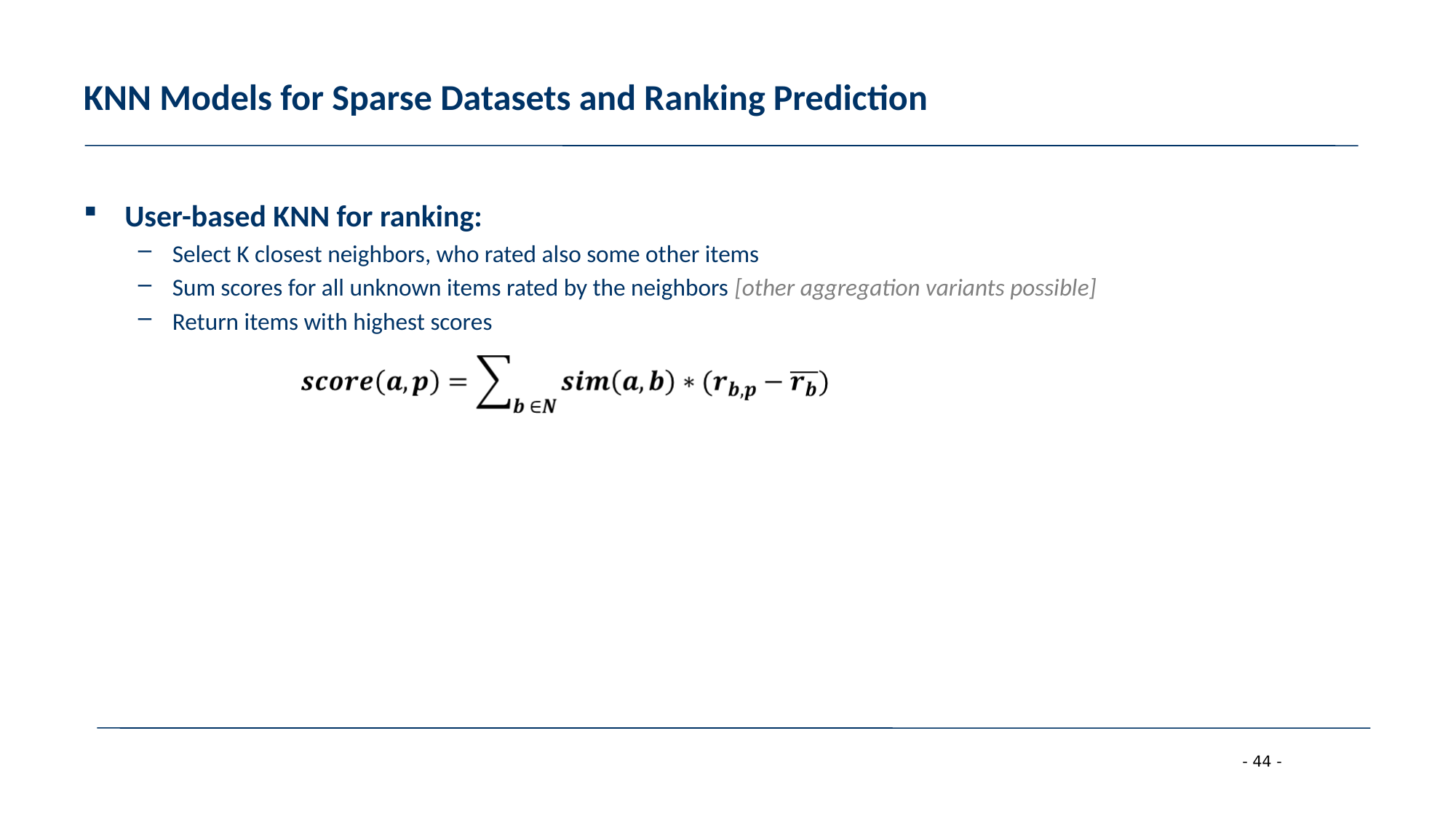

# KNN Models for Sparse Datasets and Ranking Prediction
User-based KNN for ranking:
Select K closest neighbors, who rated also some other items
Sum scores for all unknown items rated by the neighbors [other aggregation variants possible]
Return items with highest scores